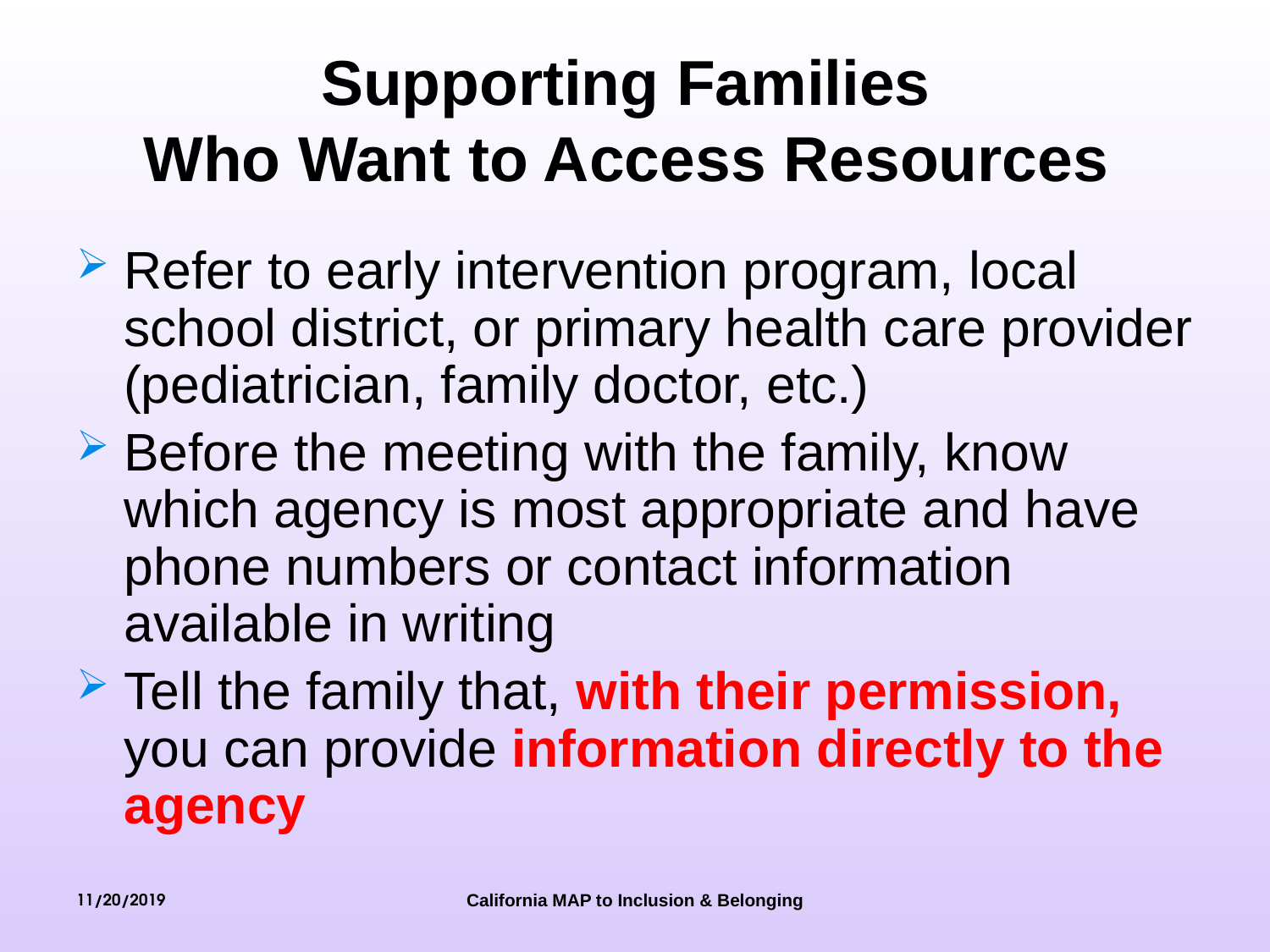

# Supporting Families Who Want to Access Resources
Refer to early intervention program, local school district, or primary health care provider (pediatrician, family doctor, etc.)
Before the meeting with the family, know which agency is most appropriate and have phone numbers or contact information available in writing
Tell the family that, with their permission, you can provide information directly to the agency
11/20/2019